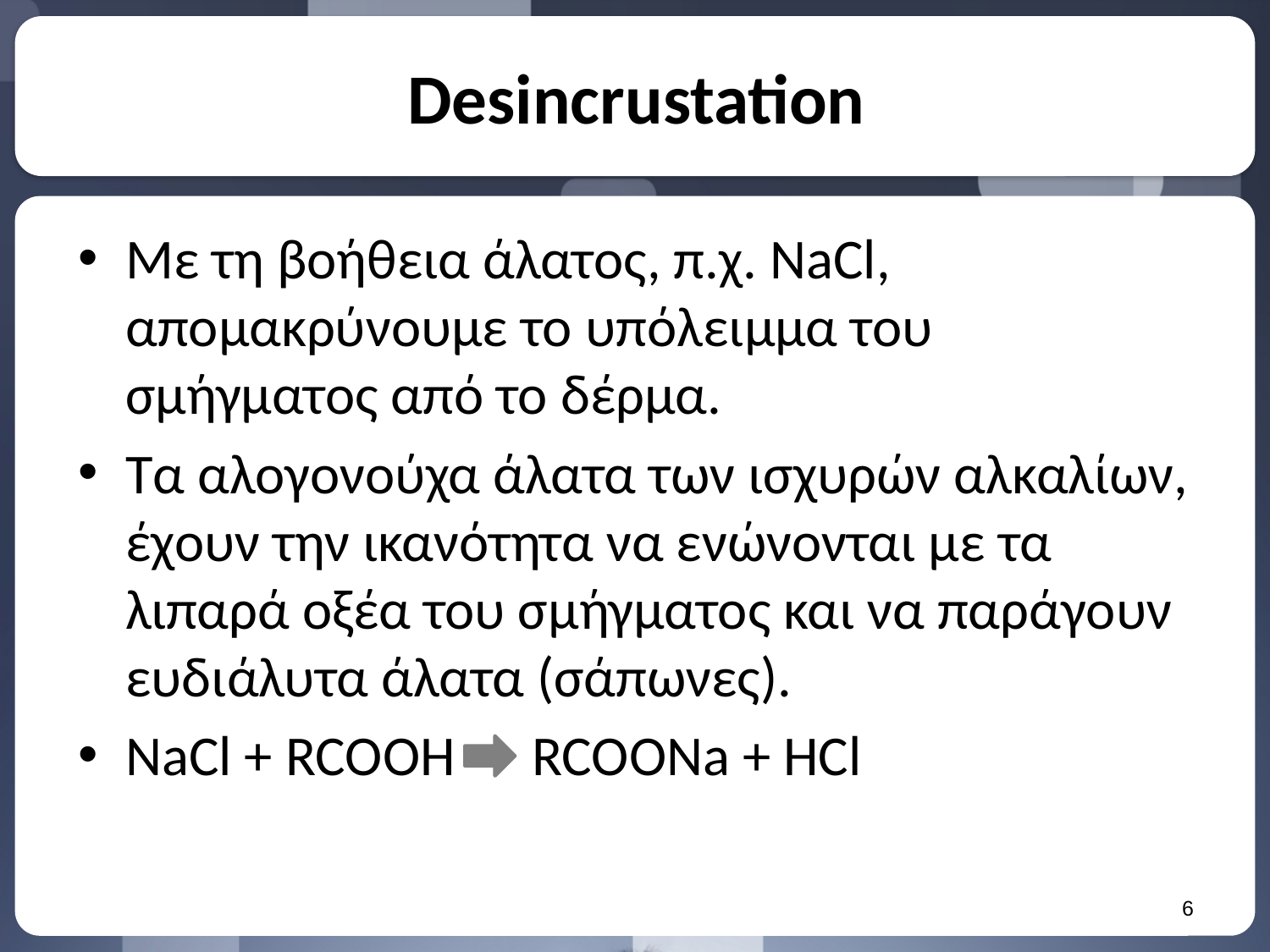

# Desincrustation
Με τη βοήθεια άλατος, π.χ. NaCl, απομακρύνουμε το υπόλειμμα του σμήγματος από το δέρμα.
Τα αλογονούχα άλατα των ισχυρών αλκαλίων, έχουν την ικανότητα να ενώνονται με τα λιπαρά οξέα του σμήγματος και να παράγουν ευδιάλυτα άλατα (σάπωνες).
NaCl + RCOOH      RCOONa + HCl

6